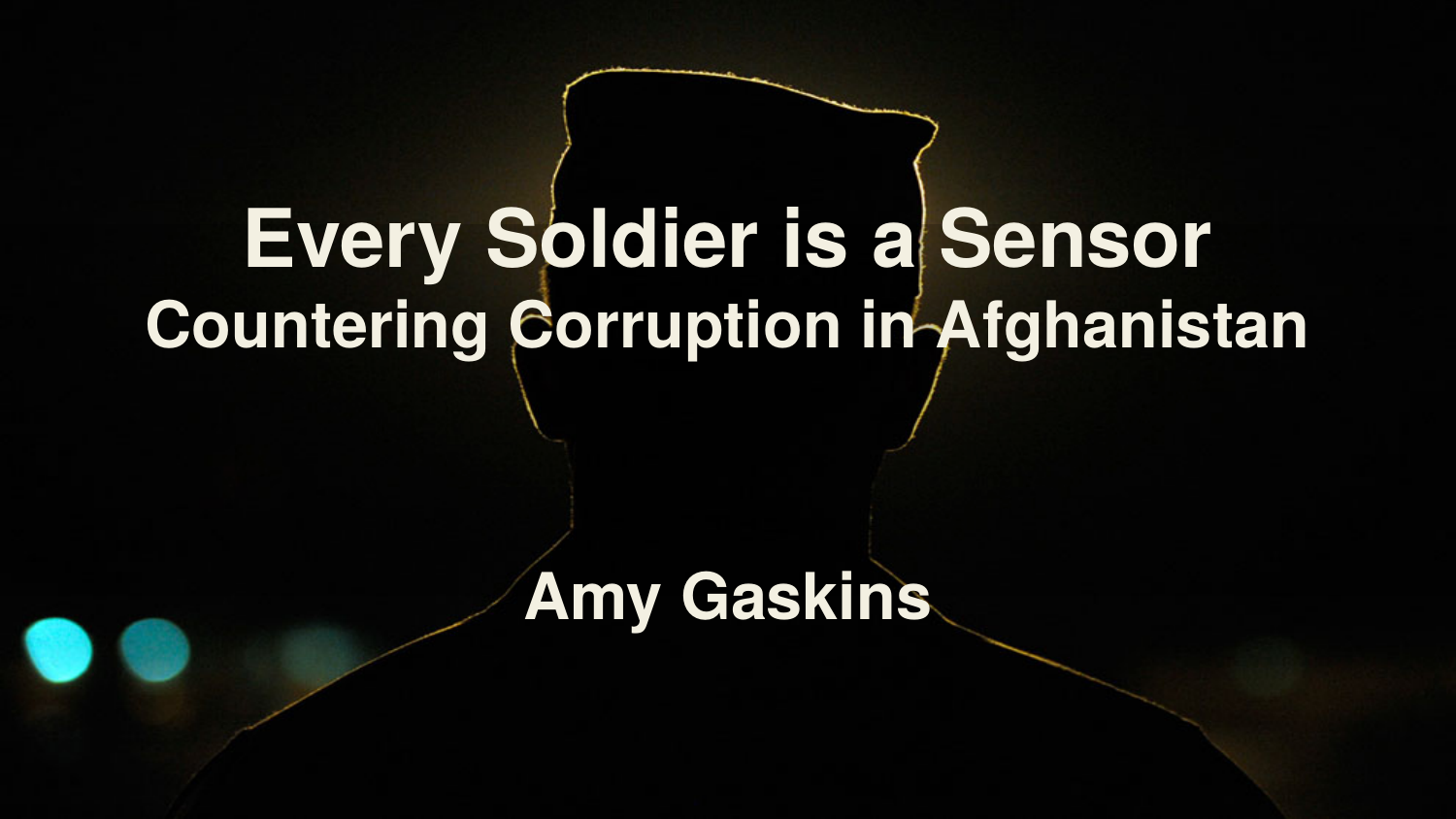

# Every Soldier is a Sensor Countering Corruption in Afghanistan Amy Gaskins